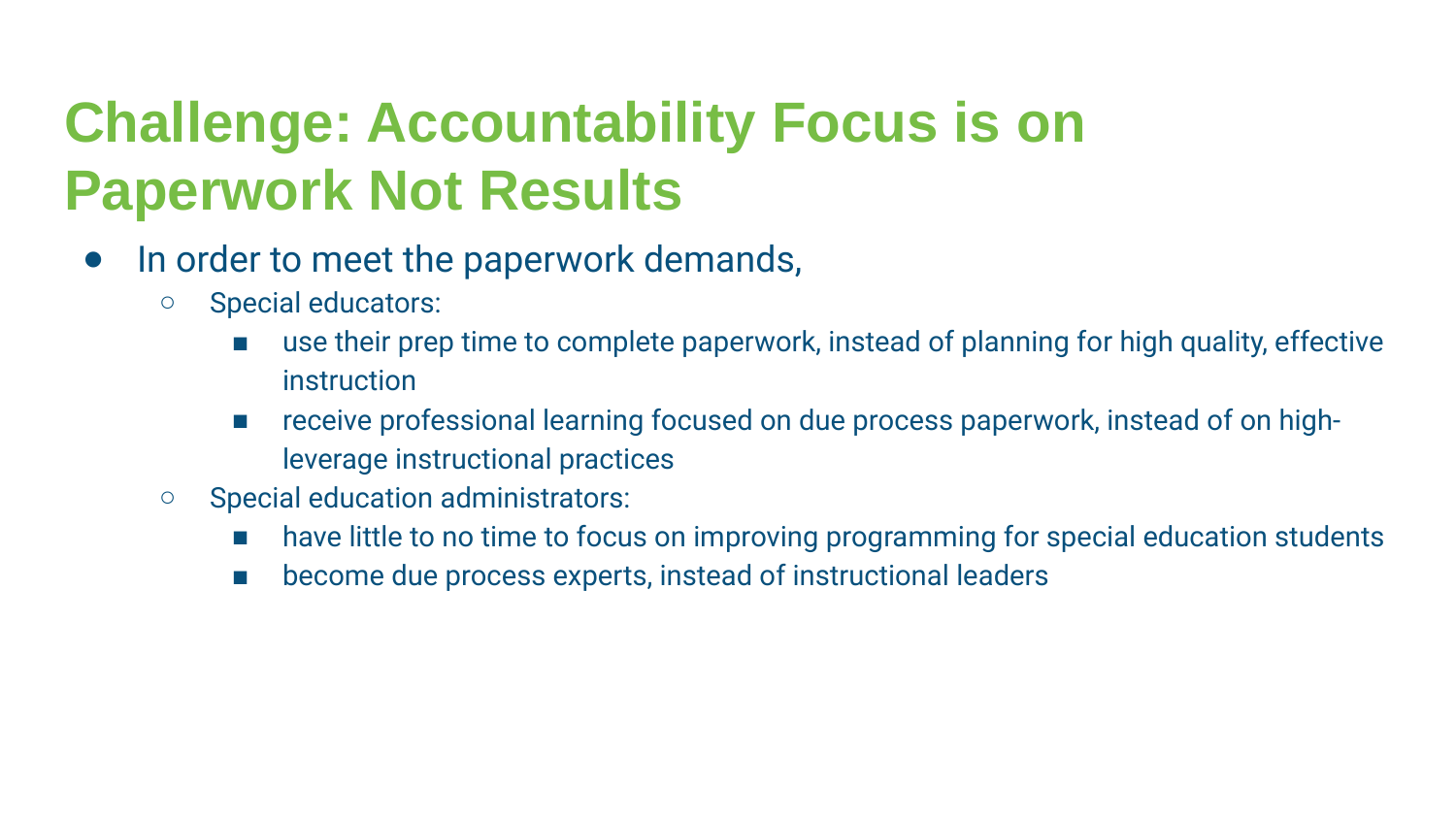

# Challenge: Accountability Focus is on Paperwork Not Results
In order to meet the paperwork demands,
Special educators:
use their prep time to complete paperwork, instead of planning for high quality, effective instruction
receive professional learning focused on due process paperwork, instead of on high-leverage instructional practices
Special education administrators:
have little to no time to focus on improving programming for special education students
become due process experts, instead of instructional leaders